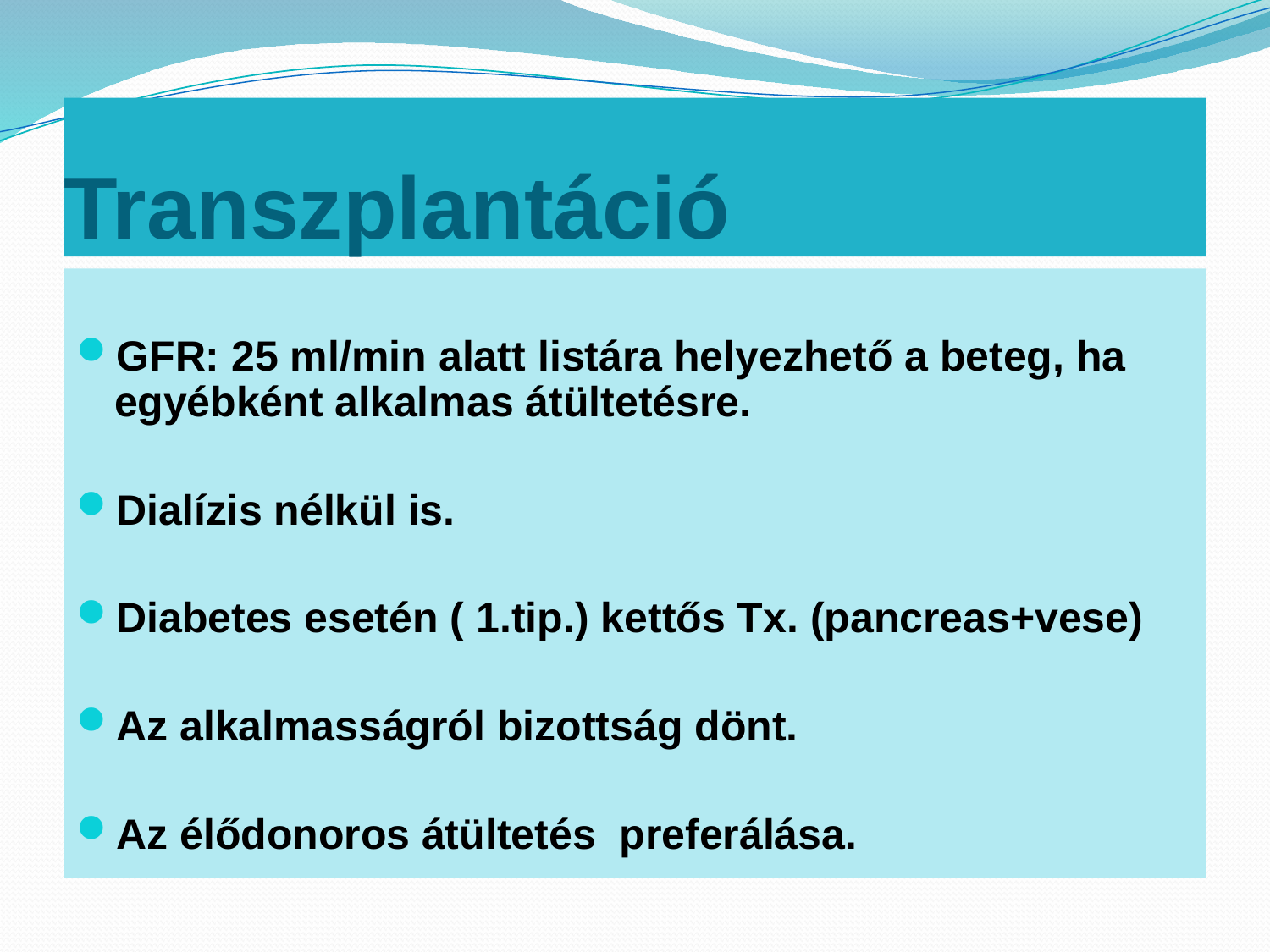

# Transzplantáció

GFR: 25 ml/min alatt listára helyezhető a beteg, ha egyébként alkalmas átültetésre.

Dialízis nélkül is.

Diabetes esetén ( 1.tip.) kettős Tx. (pancreas+vese)

Az alkalmasságról bizottság dönt.

Az élődonoros átültetés  preferálása.